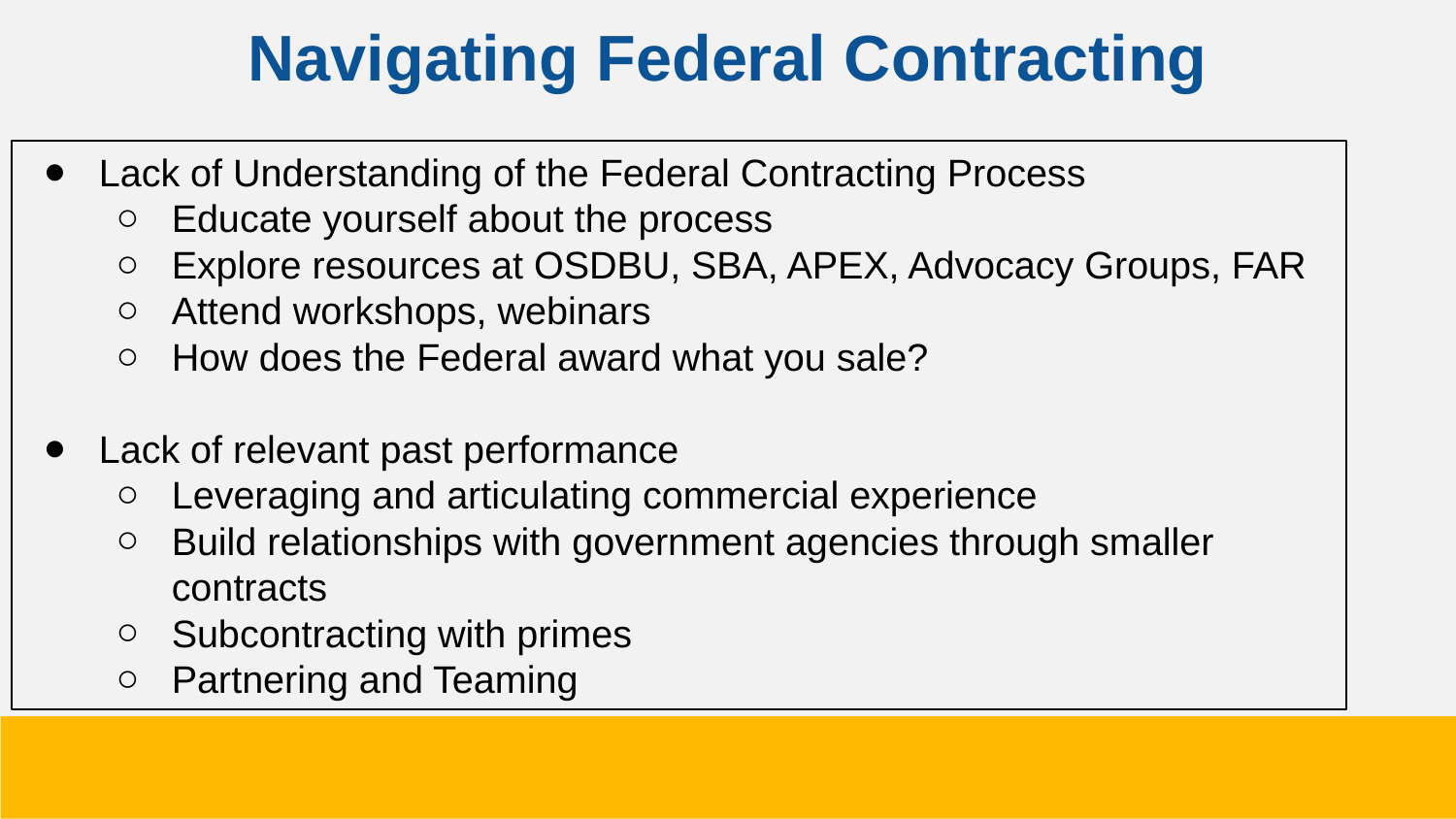

Navigating Federal Contracting
Lack of Understanding of the Federal Contracting Process
Educate yourself about the process
Explore resources at OSDBU, SBA, APEX, Advocacy Groups, FAR
Attend workshops, webinars
How does the Federal award what you sale?

Lack of relevant past performance
Leveraging and articulating commercial experience
Build relationships with government agencies through smaller contracts
Subcontracting with primes
Partnering and Teaming